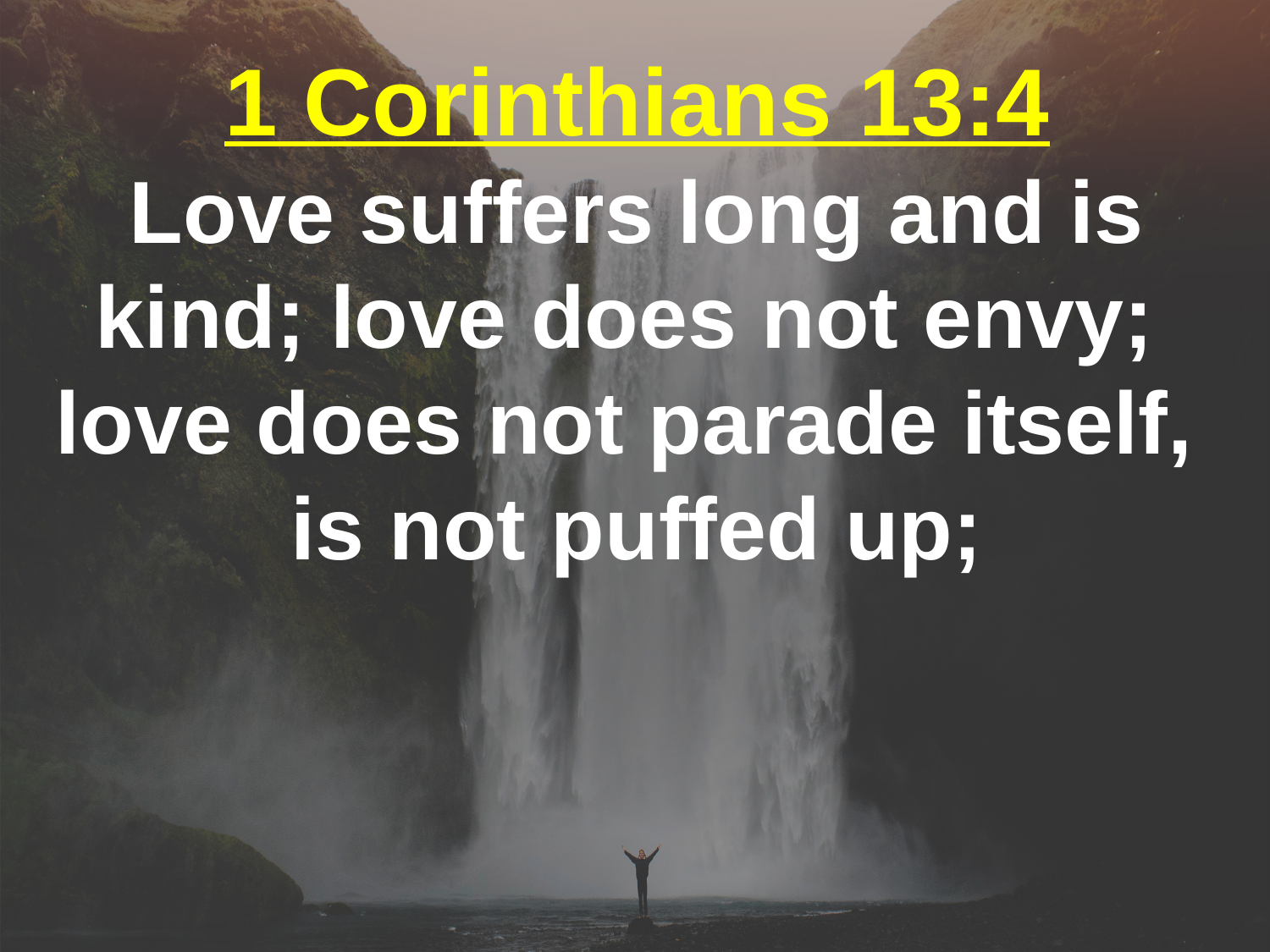

1 Corinthians 13:4
Love suffers long and is kind; love does not envy;
love does not parade itself,
is not puffed up;